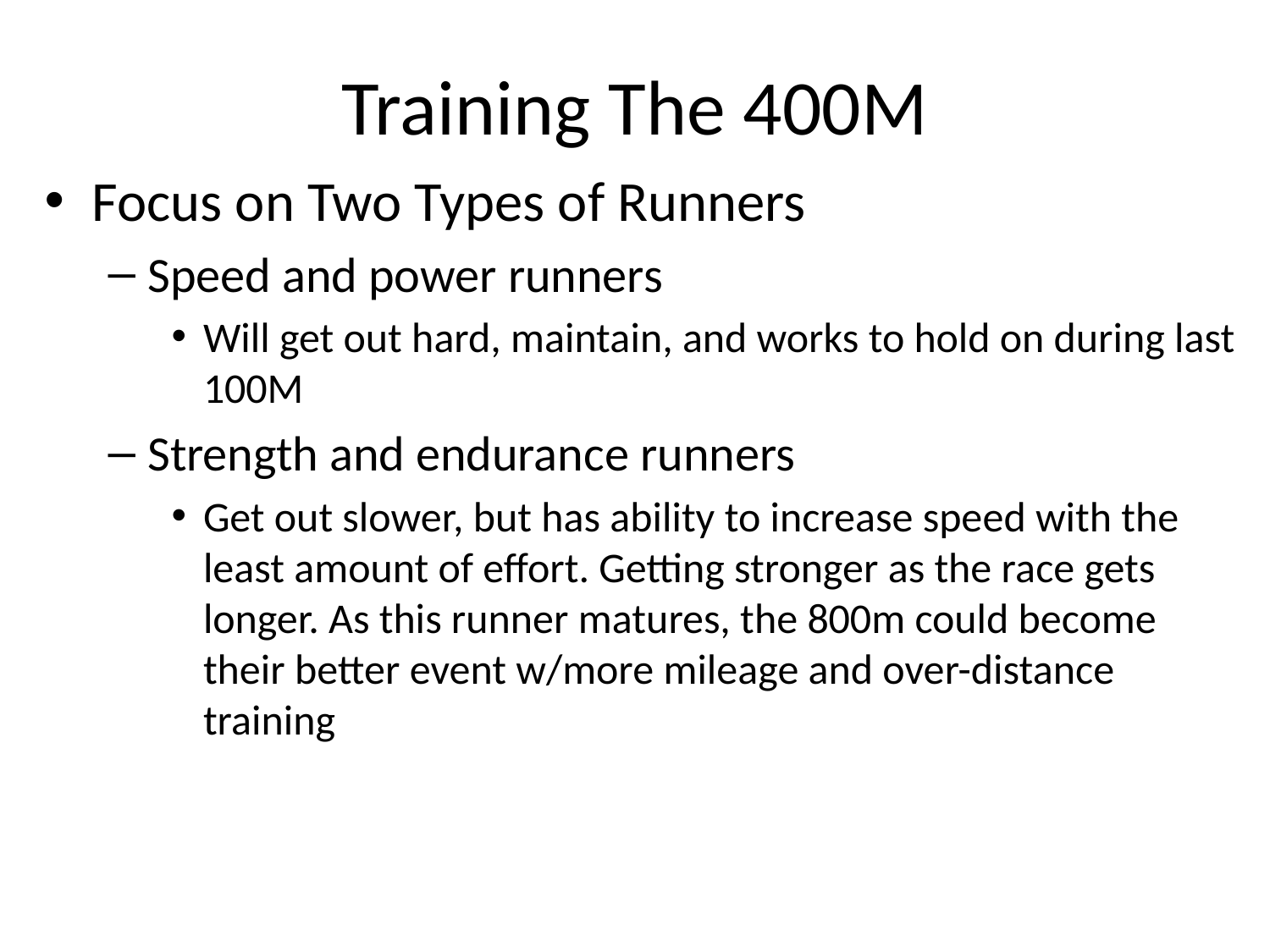

# Training The 400M
Focus on Two Types of Runners
Speed and power runners
Will get out hard, maintain, and works to hold on during last 100M
Strength and endurance runners
Get out slower, but has ability to increase speed with the least amount of effort. Getting stronger as the race gets longer. As this runner matures, the 800m could become their better event w/more mileage and over-distance training